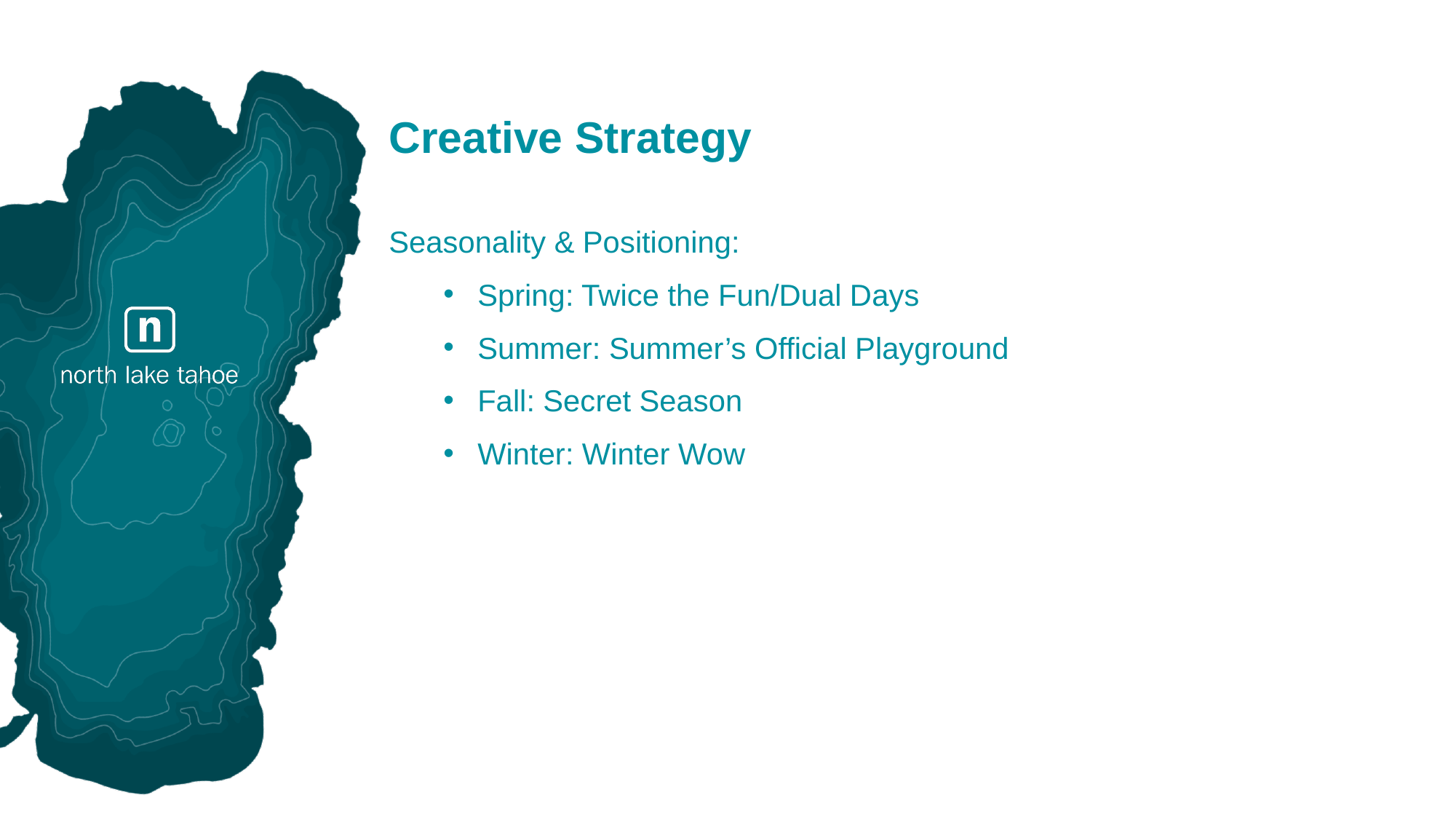

# Creative Strategy
Seasonality & Positioning:
Spring: Twice the Fun/Dual Days
Summer: Summer’s Official Playground
Fall: Secret Season
Winter: Winter Wow